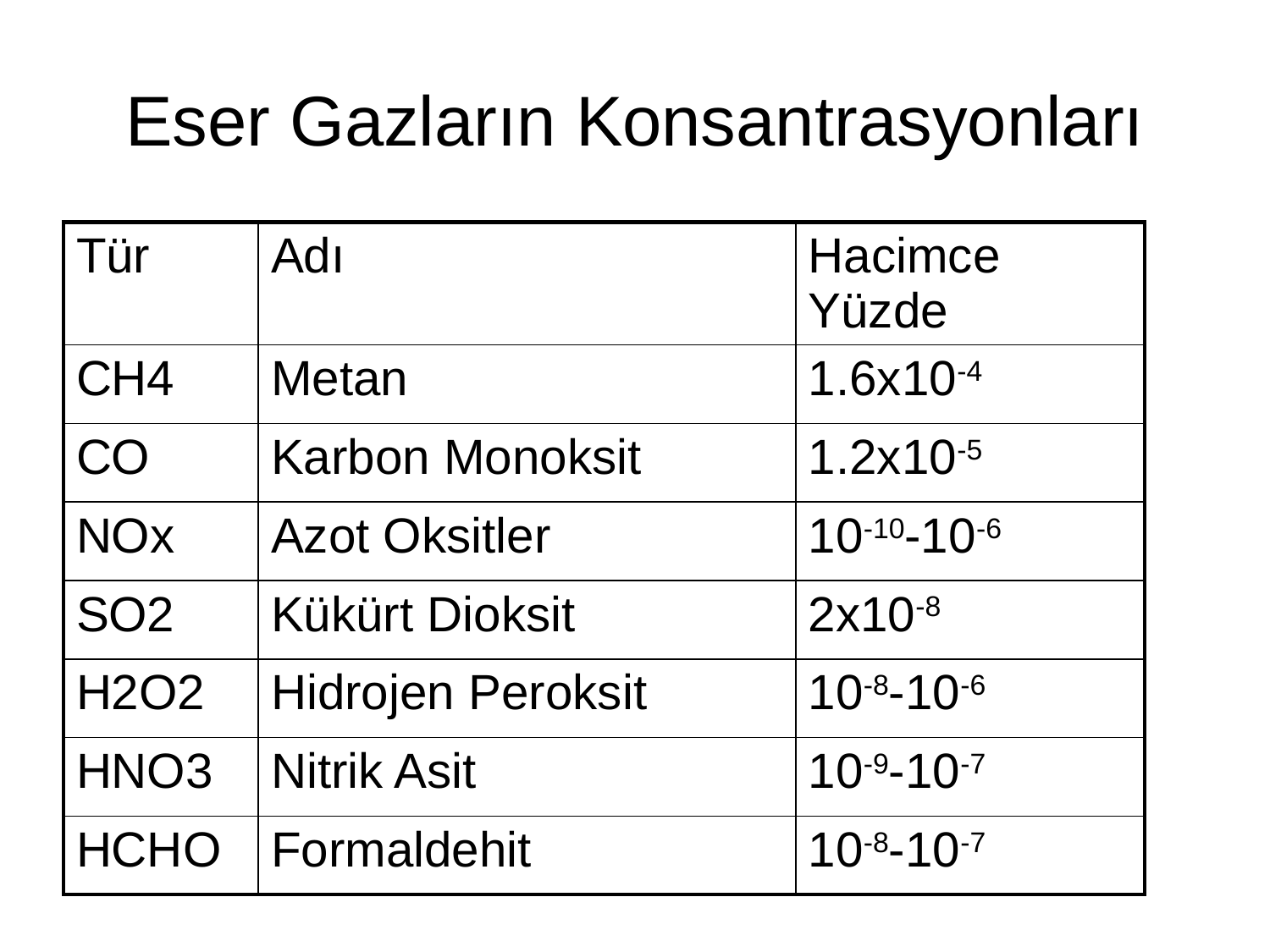

# Eser Gazların Konsantrasyonları
| Tür | Adı | Hacimce Yüzde |
| --- | --- | --- |
| CH4 | Metan | 1.6x10-4 |
| CO | Karbon Monoksit | 1.2x10-5 |
| NOx | Azot Oksitler | 10-10-10-6 |
| SO2 | Kükürt Dioksit | 2x10-8 |
| H2O2 | Hidrojen Peroksit | 10-8-10-6 |
| HNO3 | Nitrik Asit | 10-9-10-7 |
| HCHO | Formaldehit | 10-8-10-7 |